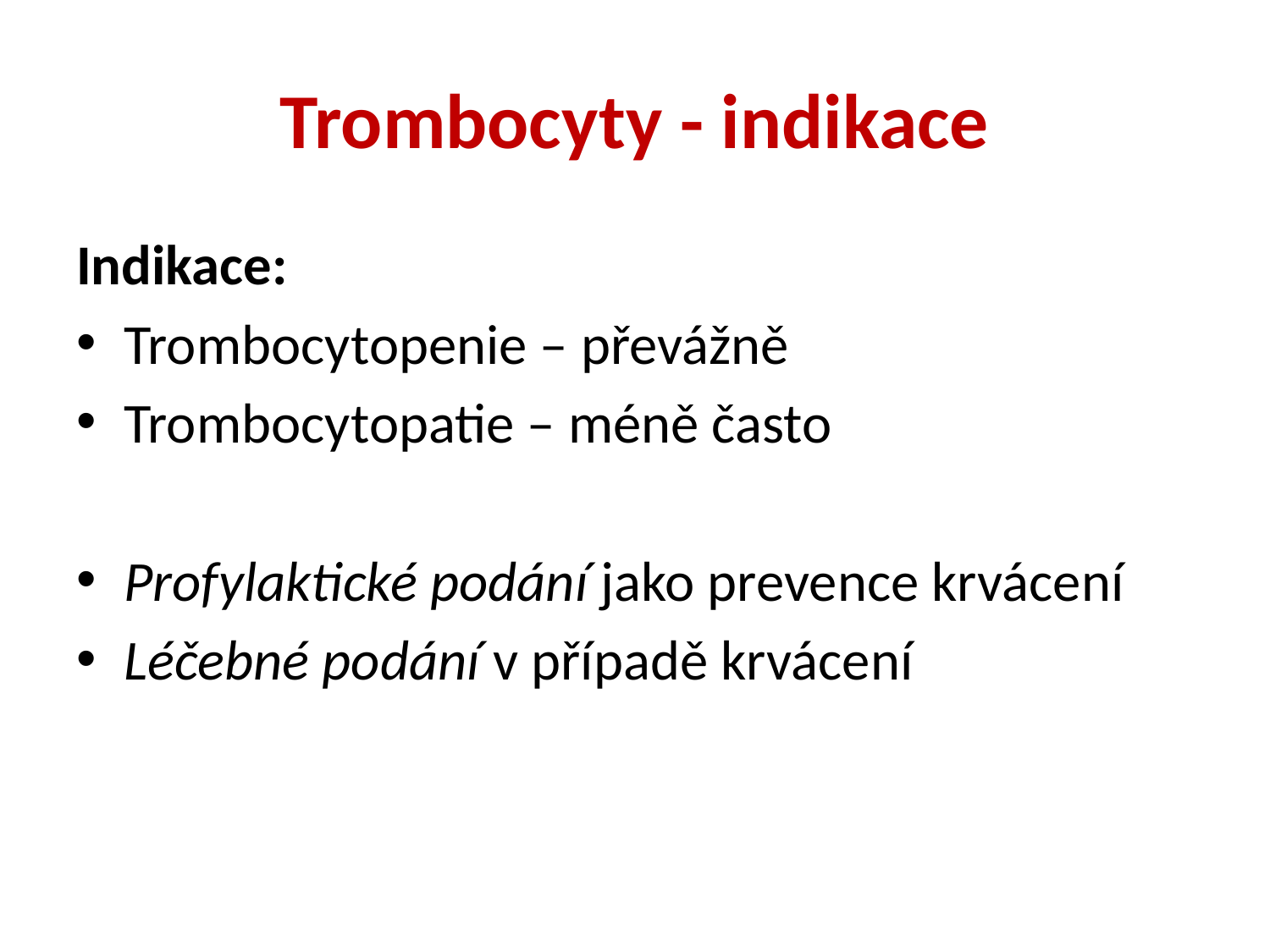

# Trombocyty - indikace
Indikace:
Trombocytopenie – převážně
Trombocytopatie – méně často

Profylaktické podání jako prevence krvácení
Léčebné podání v případě krvácení